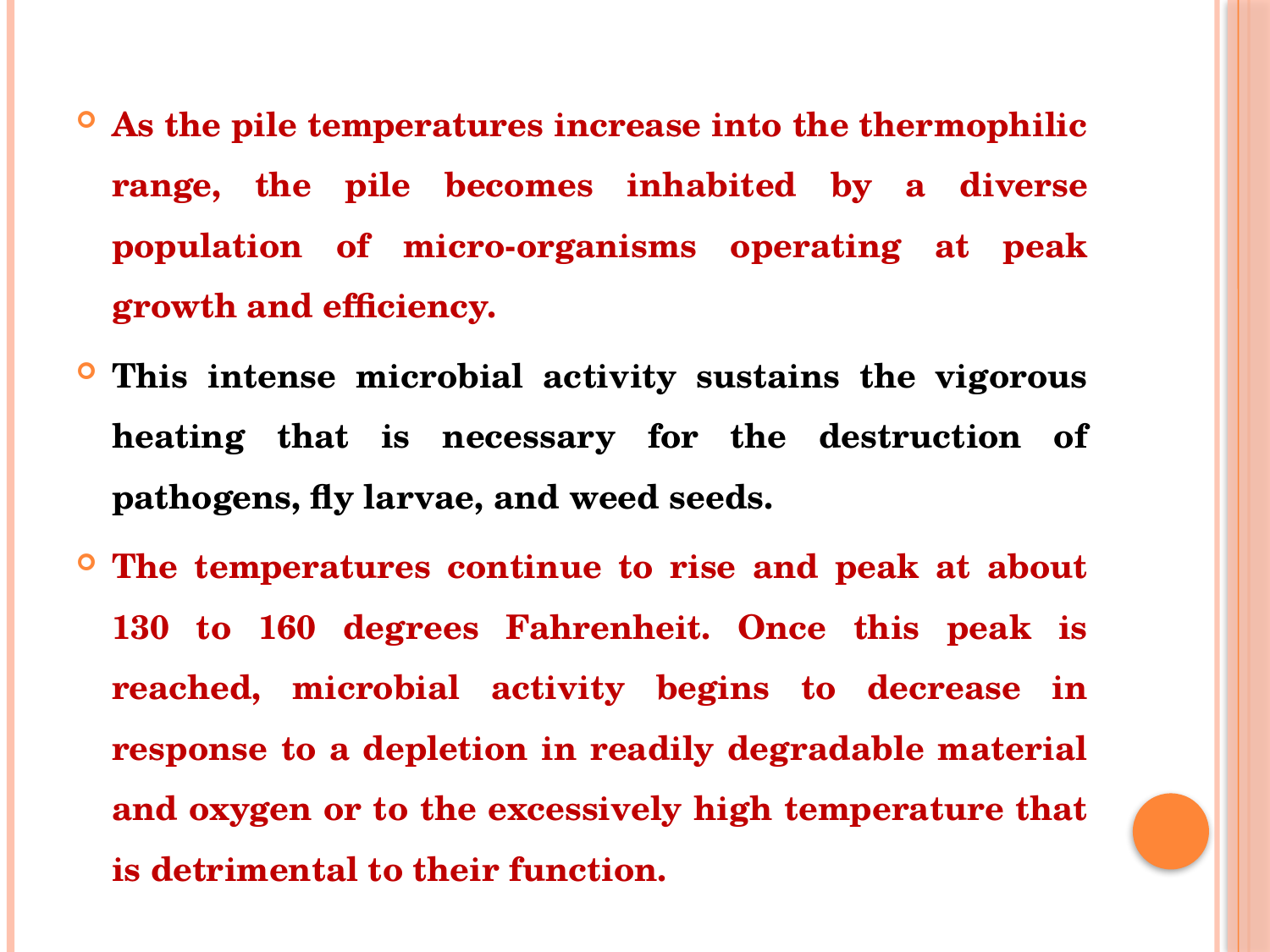

As the pile temperatures increase into the thermophilic range, the pile becomes inhabited by a diverse population of micro-organisms operating at peak growth and efficiency.
This intense microbial activity sustains the vigorous heating that is necessary for the destruction of pathogens, fly larvae, and weed seeds.
The temperatures continue to rise and peak at about 130 to 160 degrees Fahrenheit. Once this peak is reached, microbial activity begins to decrease in response to a depletion in readily degradable material and oxygen or to the excessively high temperature that is detrimental to their function.